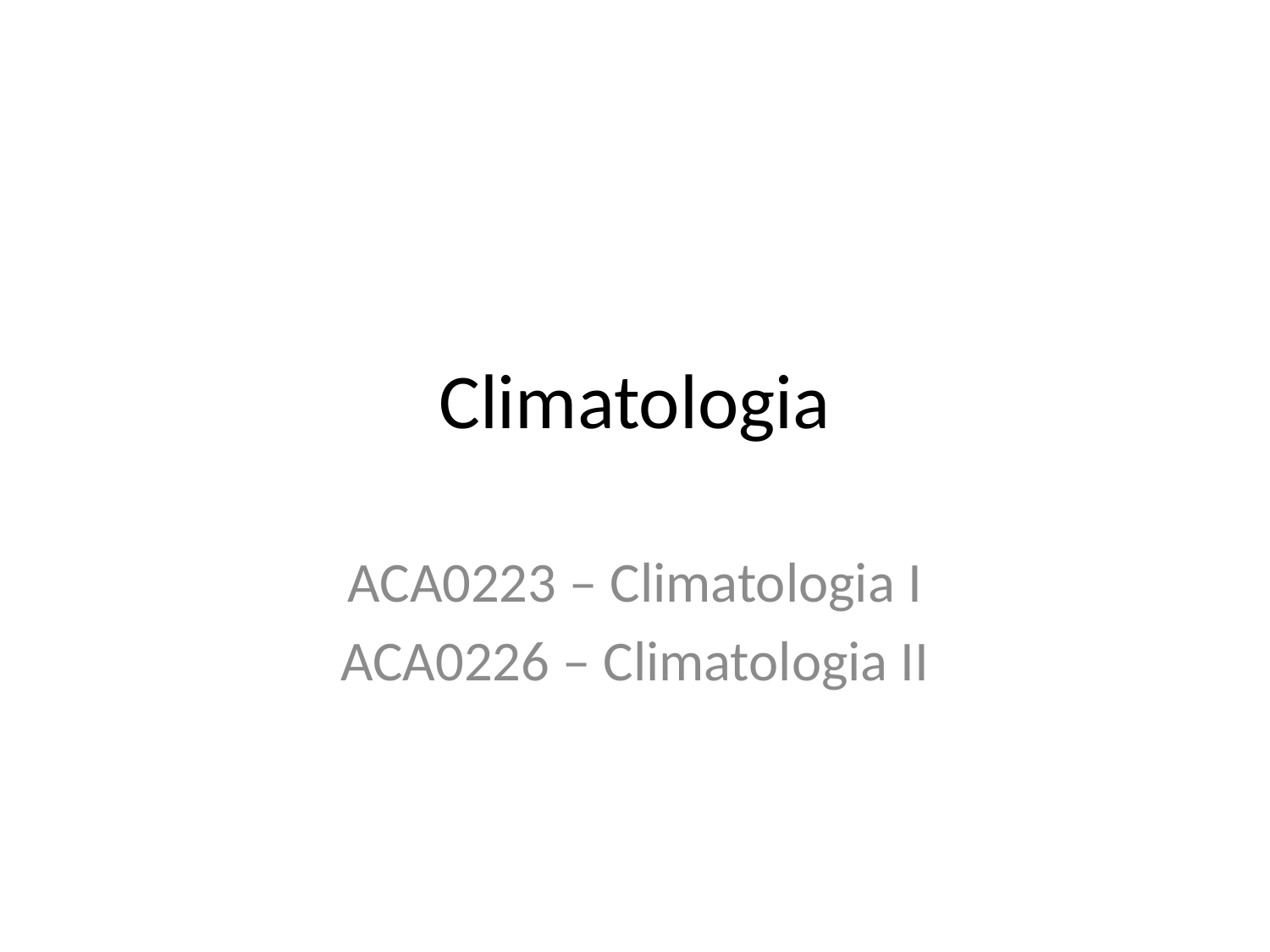

# Climatologia
ACA0223 – Climatologia I
ACA0226 – Climatologia II